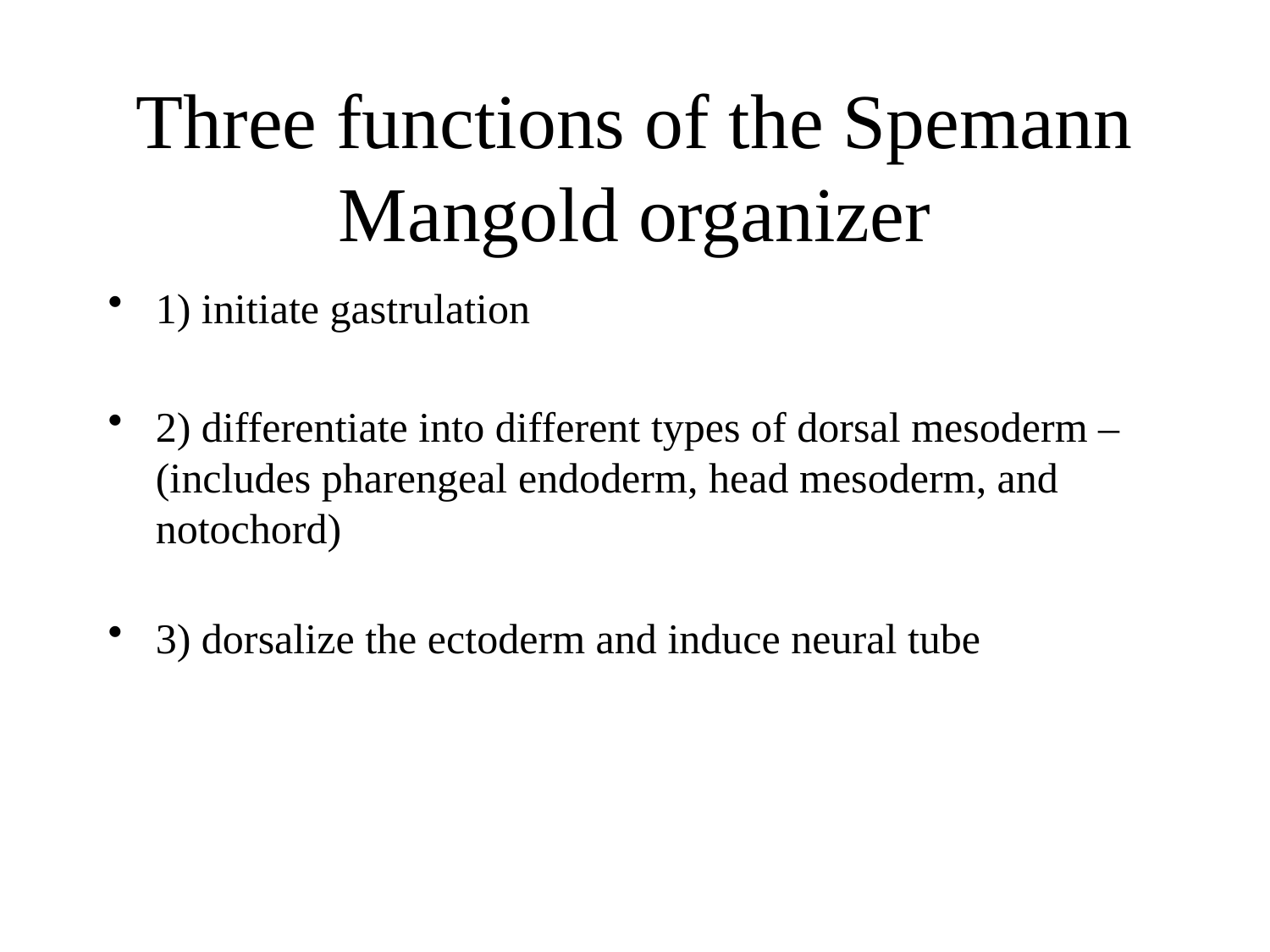

# Three functions of the Spemann Mangold organizer
1) initiate gastrulation

2) differentiate into different types of dorsal mesoderm – (includes pharengeal endoderm, head mesoderm, and notochord)
3) dorsalize the ectoderm and induce neural tube